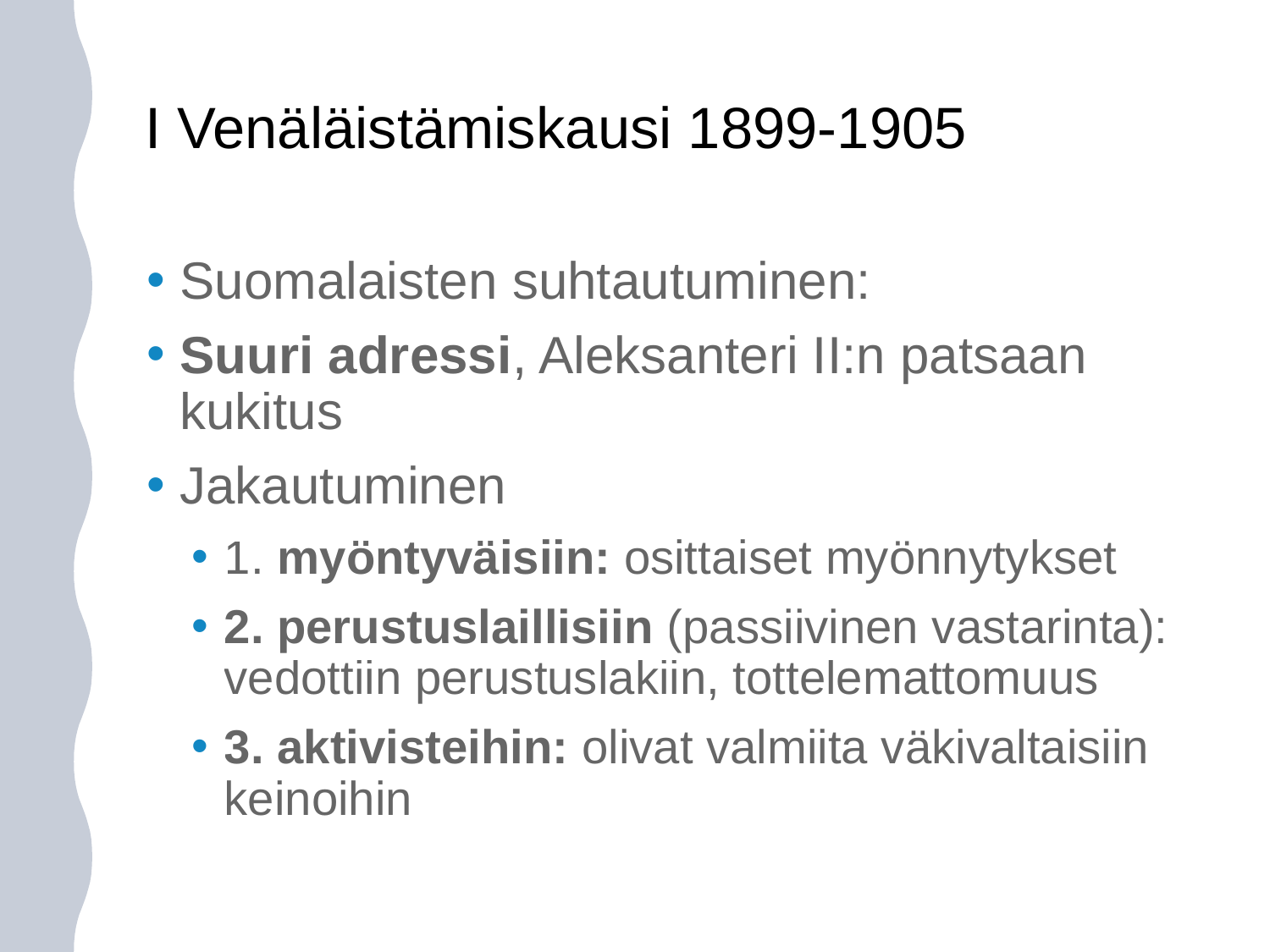

# I Venäläistämiskausi 1899-1905
Suomalaisten suhtautuminen:
Suuri adressi, Aleksanteri II:n patsaan kukitus
Jakautuminen
1. myöntyväisiin: osittaiset myönnytykset
2. perustuslaillisiin (passiivinen vastarinta): vedottiin perustuslakiin, tottelemattomuus
3. aktivisteihin: olivat valmiita väkivaltaisiin keinoihin